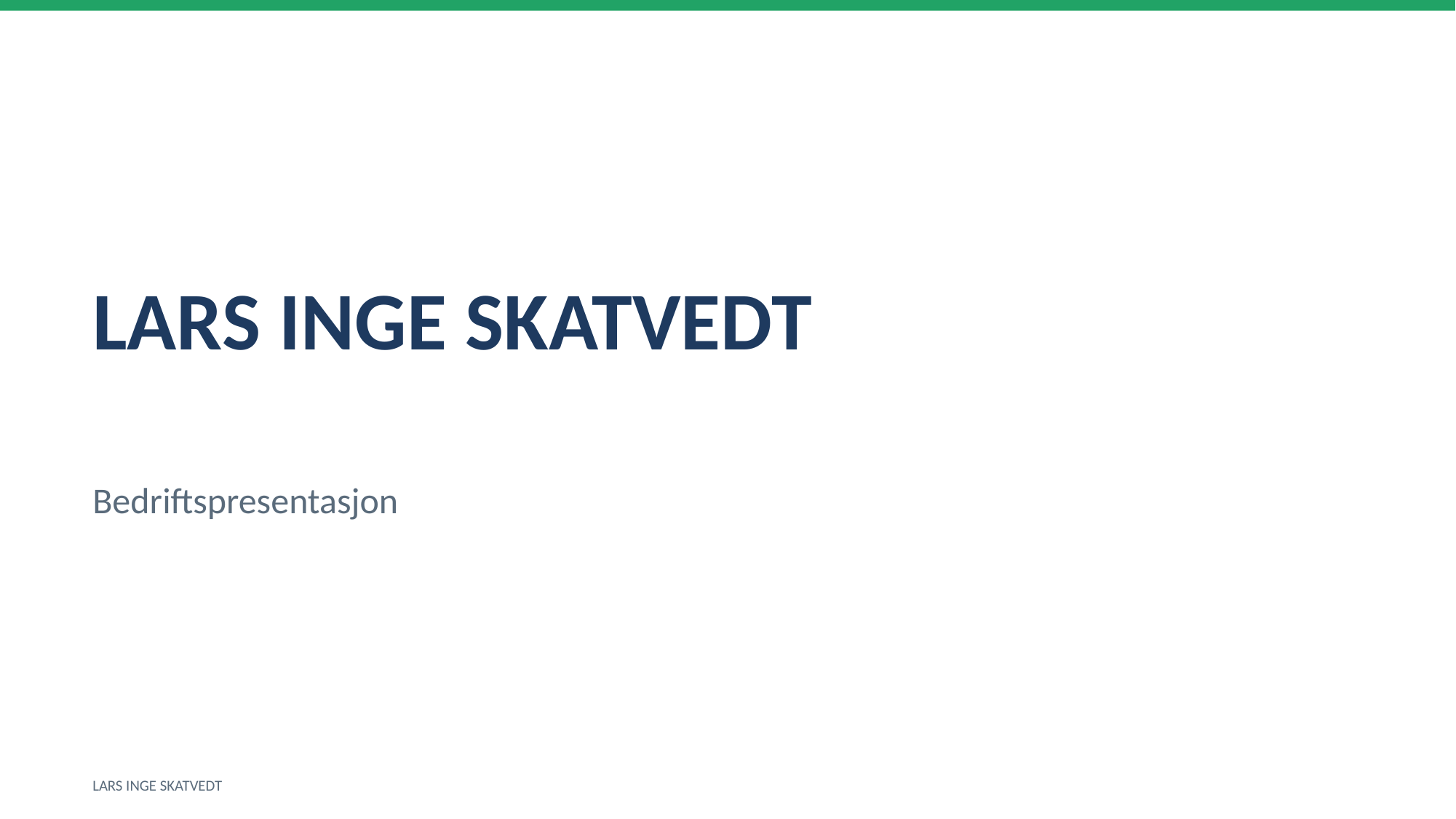

LARS INGE SKATVEDT
Bedriftspresentasjon
LARS INGE SKATVEDT